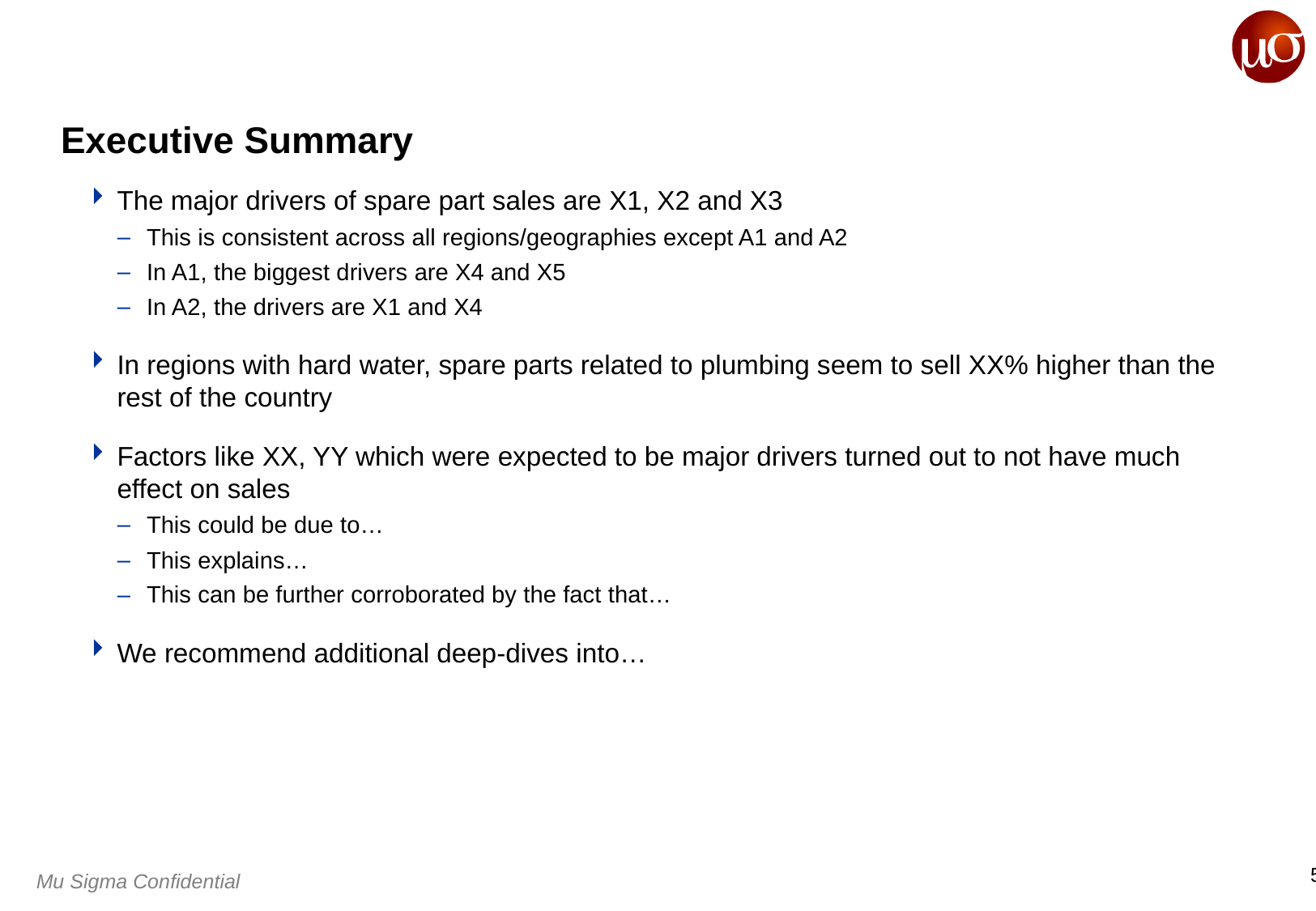

# Executive Summary
The major drivers of spare part sales are X1, X2 and X3
This is consistent across all regions/geographies except A1 and A2
In A1, the biggest drivers are X4 and X5
In A2, the drivers are X1 and X4
In regions with hard water, spare parts related to plumbing seem to sell XX% higher than the rest of the country
Factors like XX, YY which were expected to be major drivers turned out to not have much effect on sales
This could be due to…
This explains…
This can be further corroborated by the fact that…
We recommend additional deep-dives into…